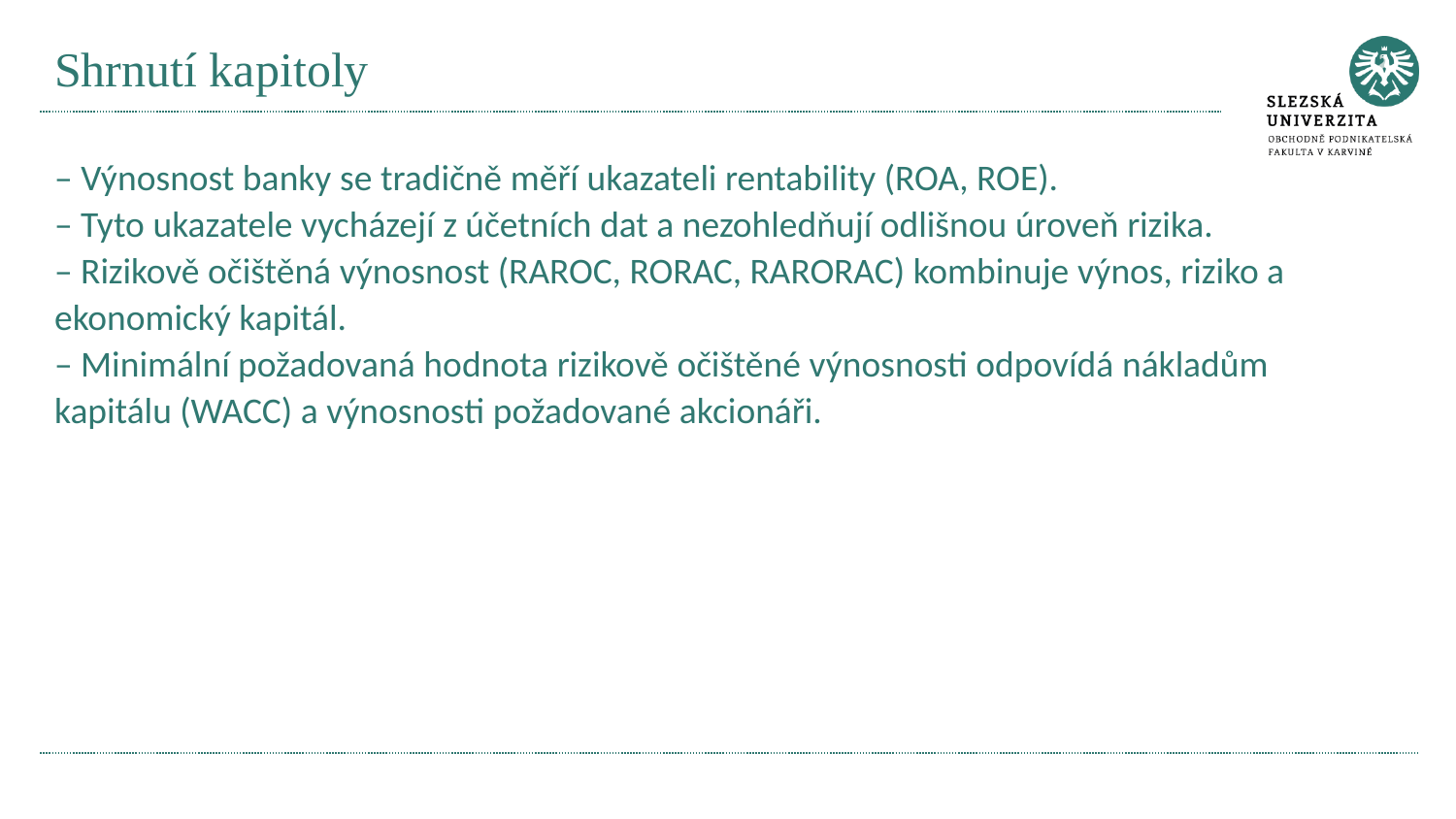

# Shrnutí kapitoly
– Výnosnost banky se tradičně měří ukazateli rentability (ROA, ROE).
– Tyto ukazatele vycházejí z účetních dat a nezohledňují odlišnou úroveň rizika.
– Rizikově očištěná výnosnost (RAROC, RORAC, RARORAC) kombinuje výnos, riziko a ekonomický kapitál.
– Minimální požadovaná hodnota rizikově očištěné výnosnosti odpovídá nákladům kapitálu (WACC) a výnosnosti požadované akcionáři.